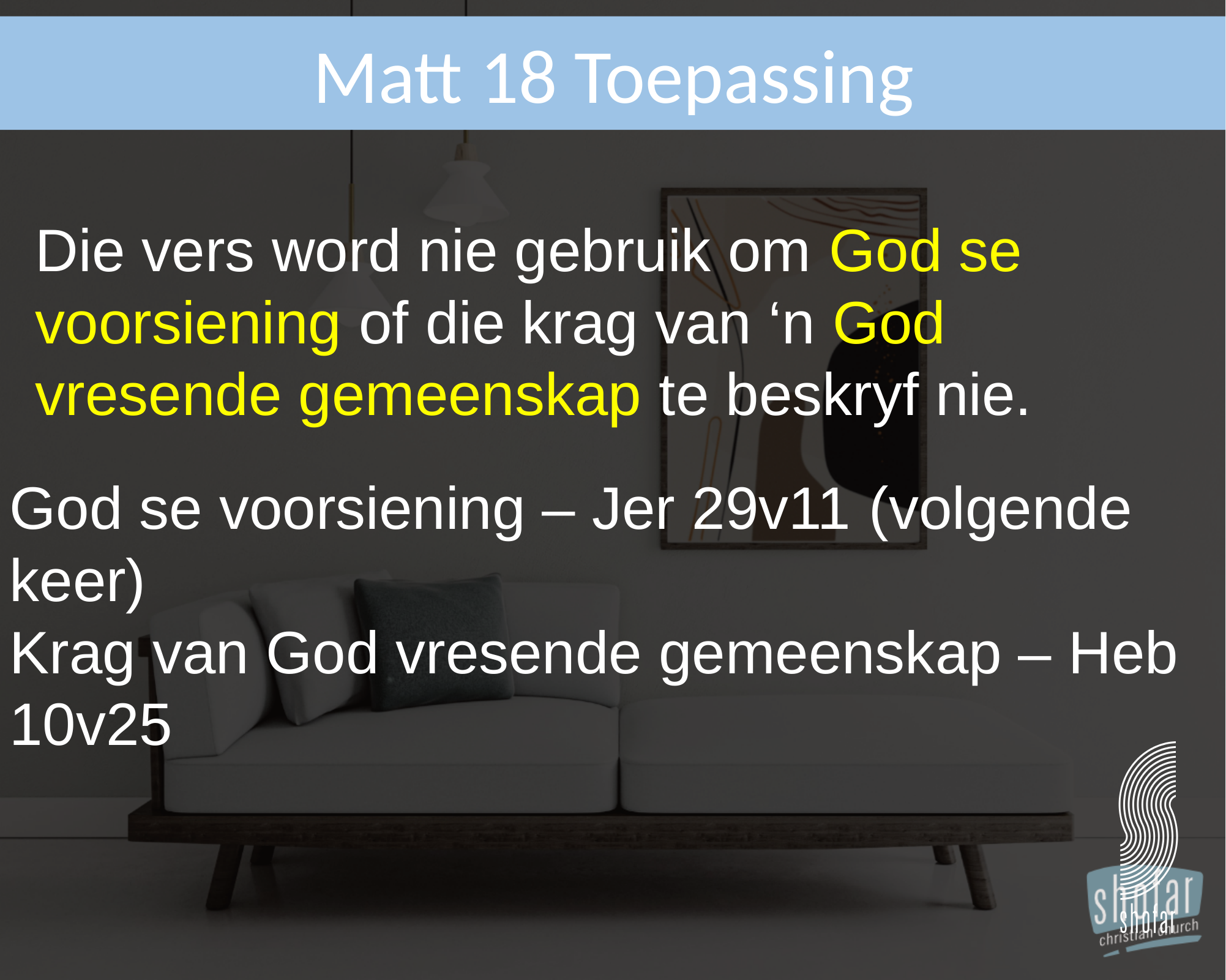

Matt 18 Toepassing

Die vers word nie gebruik om God se voorsiening of die krag van ‘n God vresende gemeenskap te beskryf nie.

God se voorsiening – Jer 29v11 (volgende keer)
Krag van God vresende gemeenskap – Heb 10v25